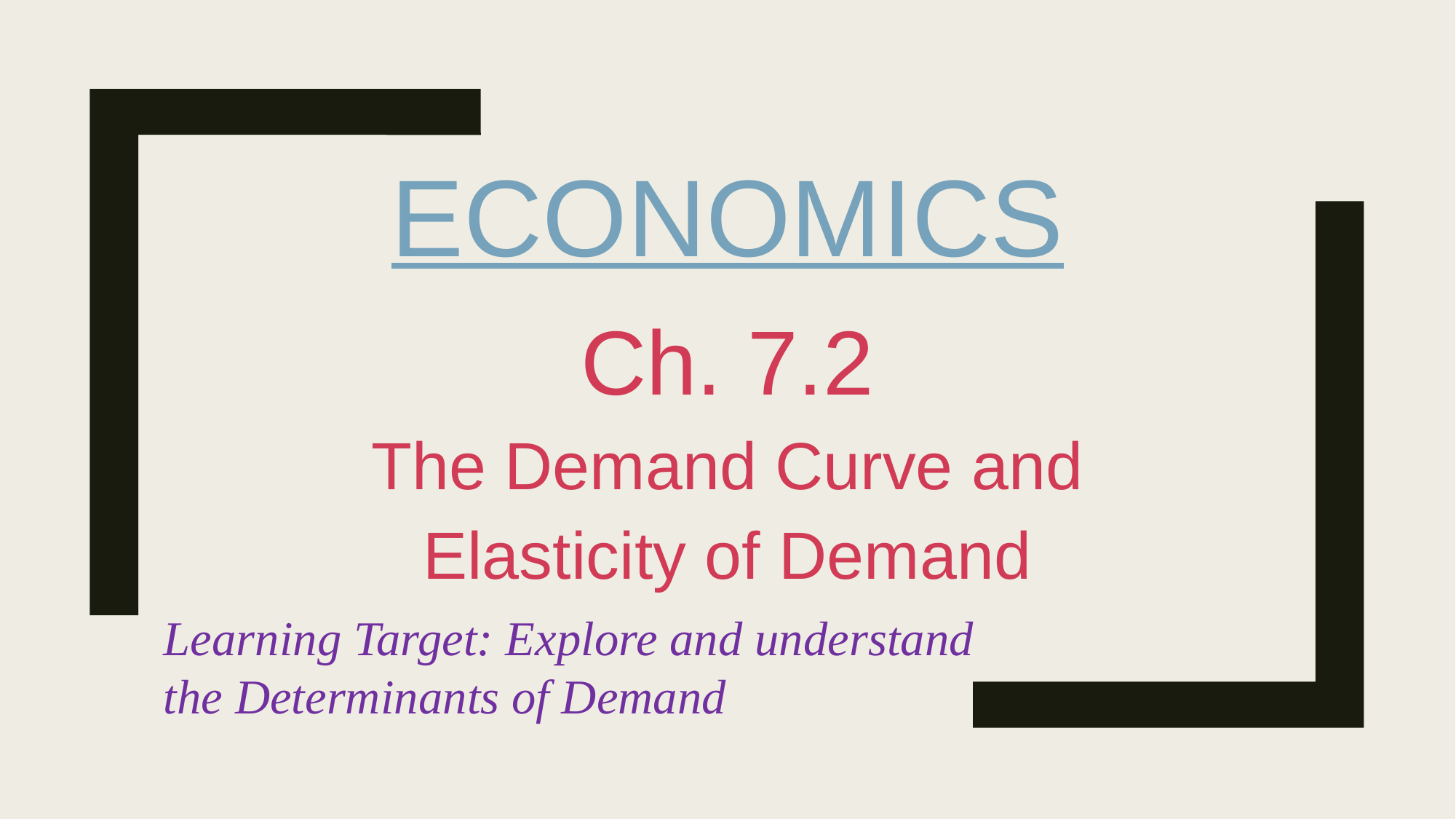

# ECONOMICS
Ch. 7.2
The Demand Curve and Elasticity of Demand
Learning Target: Explore and understand the Determinants of Demand